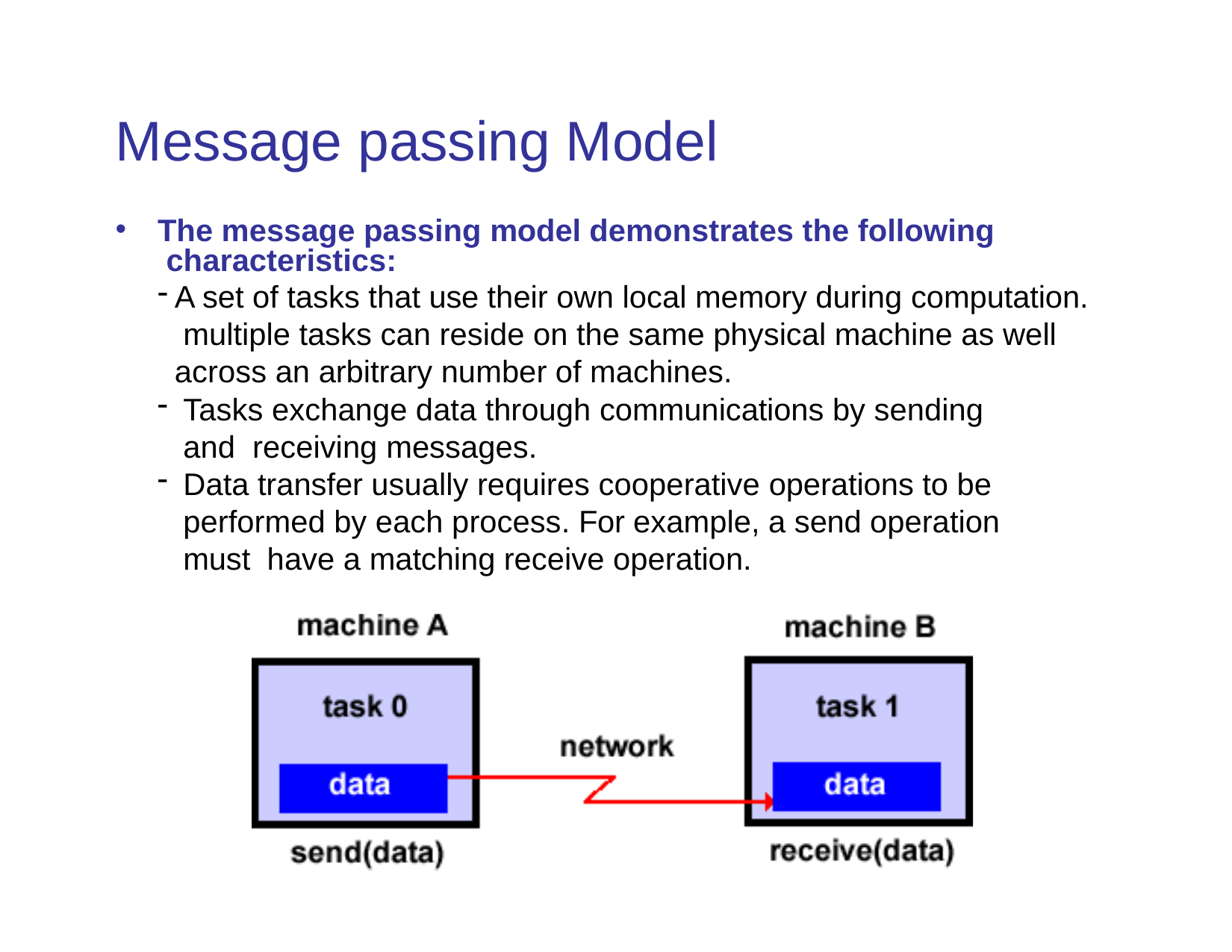

# Message passing Model
The message passing model demonstrates the following  characteristics:
A set of tasks that use their own local memory during computation.  multiple tasks can reside on the same physical machine as well  across an arbitrary number of machines.
Tasks exchange data through communications by sending and  receiving messages.
Data transfer usually requires cooperative operations to be  performed by each process. For example, a send operation must  have a matching receive operation.